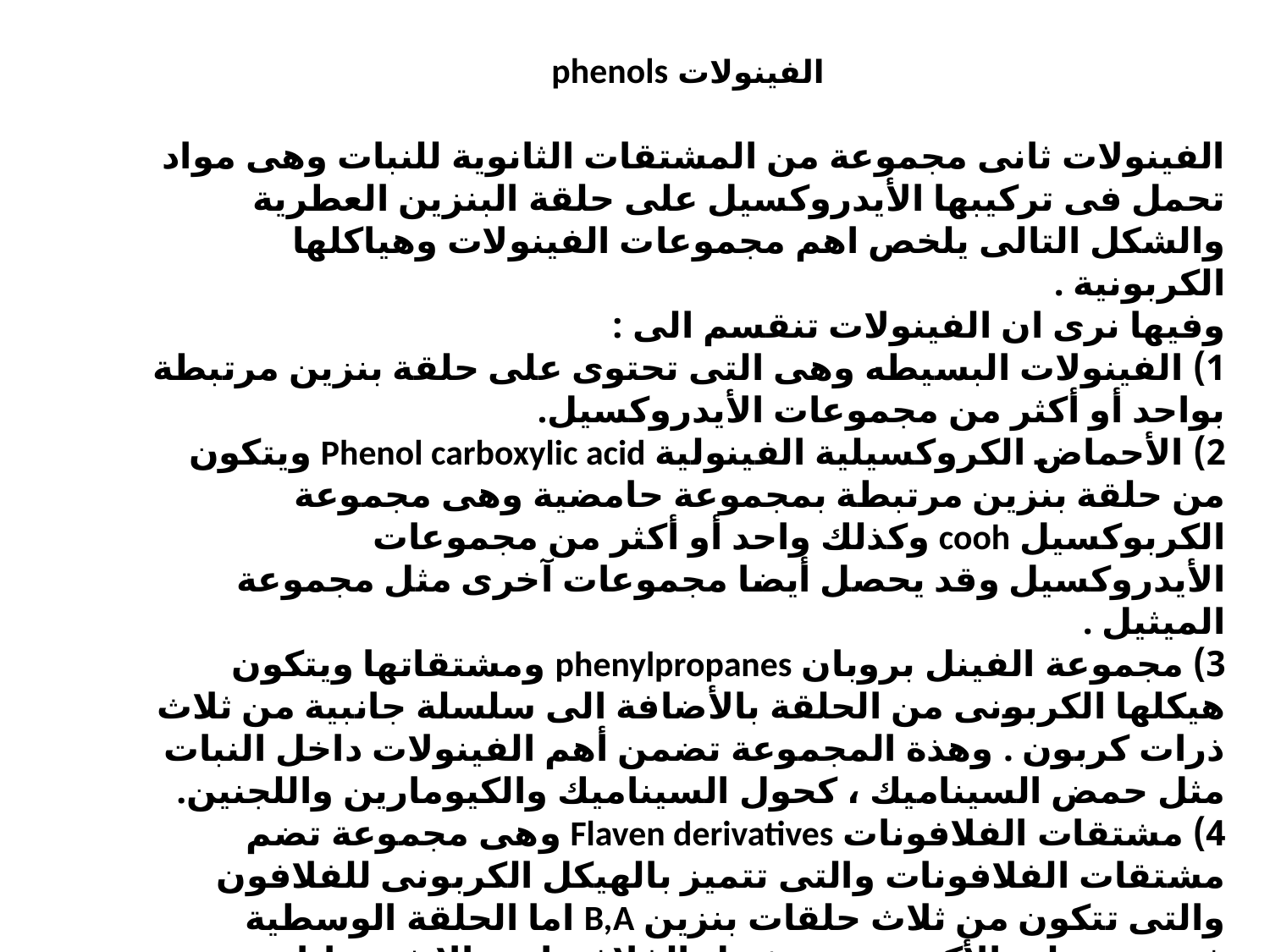

الفينولات phenols
الفينولات ثانى مجموعة من المشتقات الثانوية للنبات وهى مواد تحمل فى تركيبها الأيدروكسيل على حلقة البنزين العطرية والشكل التالى يلخص اهم مجموعات الفينولات وهياكلها الكربونية .
وفيها نرى ان الفينولات تنقسم الى :
1) الفينولات البسيطه وهى التى تحتوى على حلقة بنزين مرتبطة بواحد أو أكثر من مجموعات الأيدروكسيل.
2) الأحماض الكروكسيلية الفينولية Phenol carboxylic acid ويتكون من حلقة بنزين مرتبطة بمجموعة حامضية وهى مجموعة الكربوكسيل cooh وكذلك واحد أو أكثر من مجموعات الأيدروكسيل وقد يحصل أيضا مجموعات آخرى مثل مجموعة الميثيل .
3) مجموعة الفينل بروبان phenylpropanes ومشتقاتها ويتكون هيكلها الكربونى من الحلقة بالأضافة الى سلسلة جانبية من ثلاث ذرات كربون . وهذة المجموعة تضمن أهم الفينولات داخل النبات مثل حمض السيناميك ، كحول السيناميك والكيومارين واللجنين.
4) مشتقات الفلافونات Flaven derivatives وهى مجموعة تضم مشتقات الفلافونات والتى تتميز بالهيكل الكربونى للفلافون والتى تتكون من ثلاث حلقات بنزين B,A اما الحلقة الوسطية فتحتوى على الأكسجين وتشمل الفلافونات والانثوسيانات .
ومعظم تلك الفينولات السابقة الذكر لاتوجد حرة داخل خلايا النبات بل توجد مرتبطة فى صورة جلوكسيد او فى صورة استرسكرى حيث تودع فى الفجوات العصارية للخلايا وتنفرد حين الحاجة اليها .